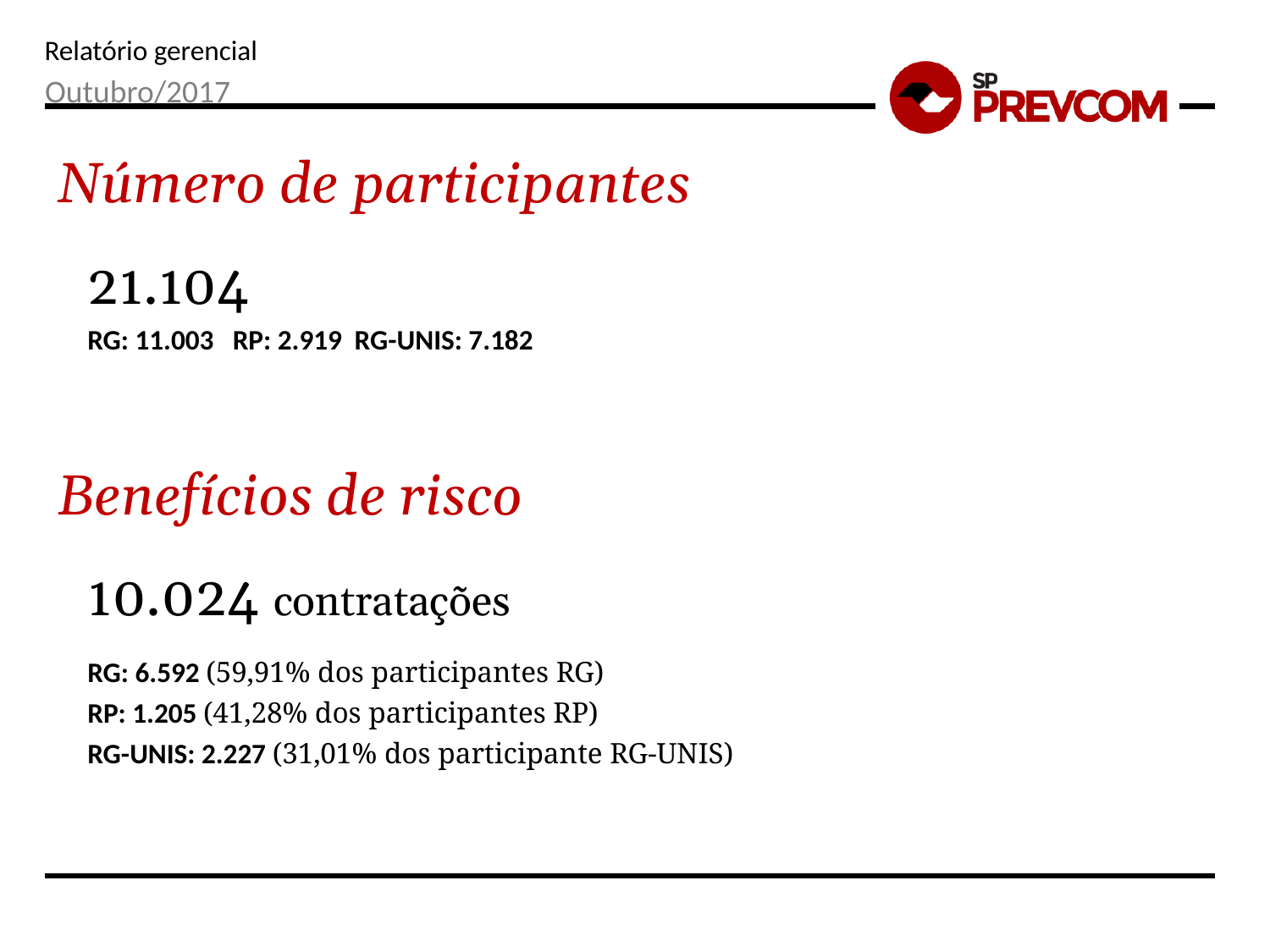

Outubro/2017
Número de participantes
21.104
RG: 11.003   RP: 2.919  RG-UNIS: 7.182
Benefícios de risco
10.024 contratações
RG: 6.592 (59,91% dos participantes RG)
RP: 1.205 (41,28% dos participantes RP)
RG-UNIS: 2.227 (31,01% dos participante RG-UNIS)